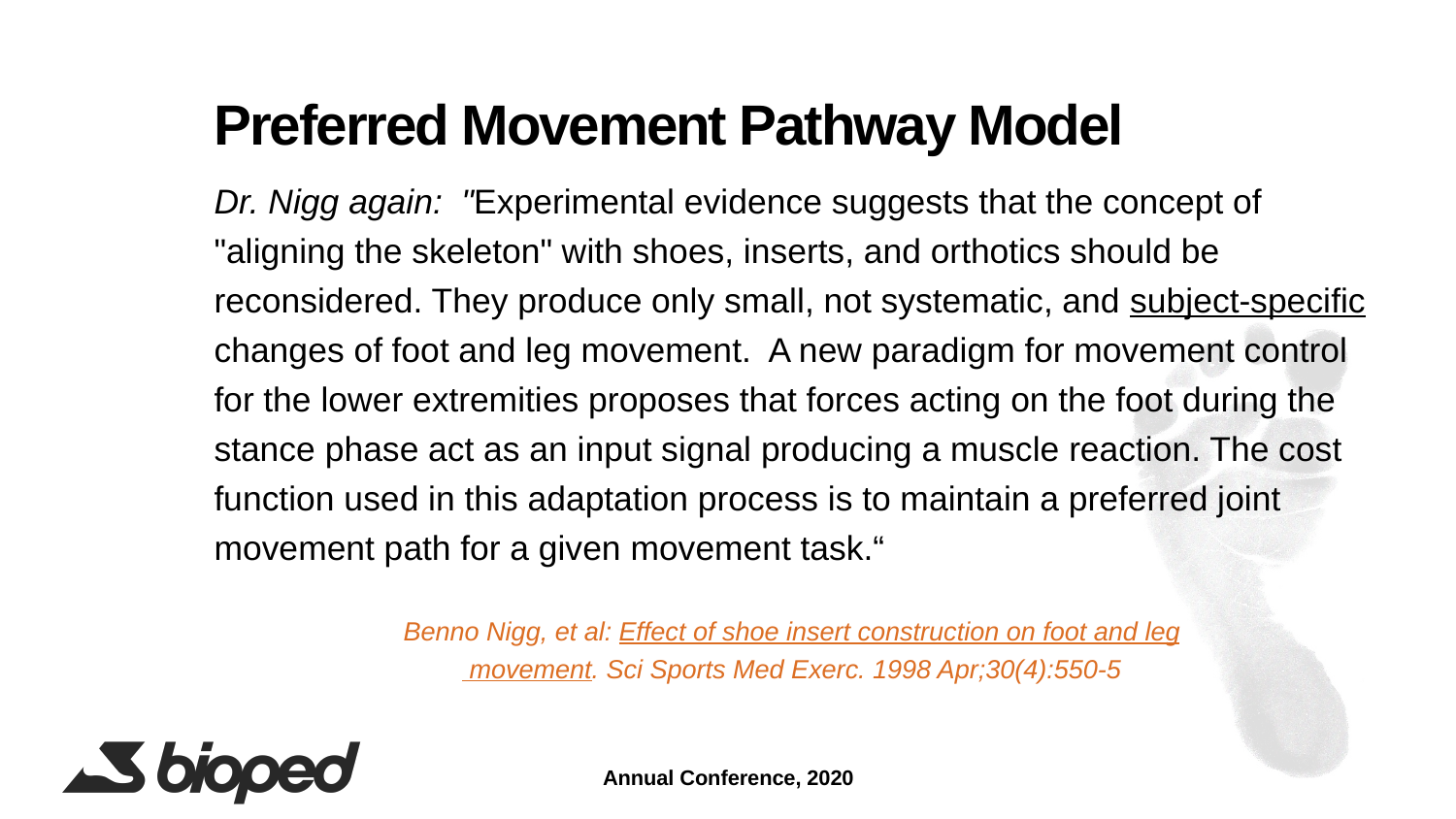

# Preferred Movement Pathway Model
Dr. Nigg again:  "Experimental evidence suggests that the concept of "aligning the skeleton" with shoes, inserts, and orthotics should be reconsidered. They produce only small, not systematic, and subject-specific changes of foot and leg movement.  A new paradigm for movement control for the lower extremities proposes that forces acting on the foot during the stance phase act as an input signal producing a muscle reaction. The cost function used in this adaptation process is to maintain a preferred joint movement path for a given movement task.“

Benno Nigg, et al: Effect of shoe insert construction on foot and leg
 movement. Sci Sports Med Exerc. 1998 Apr;30(4):550-5